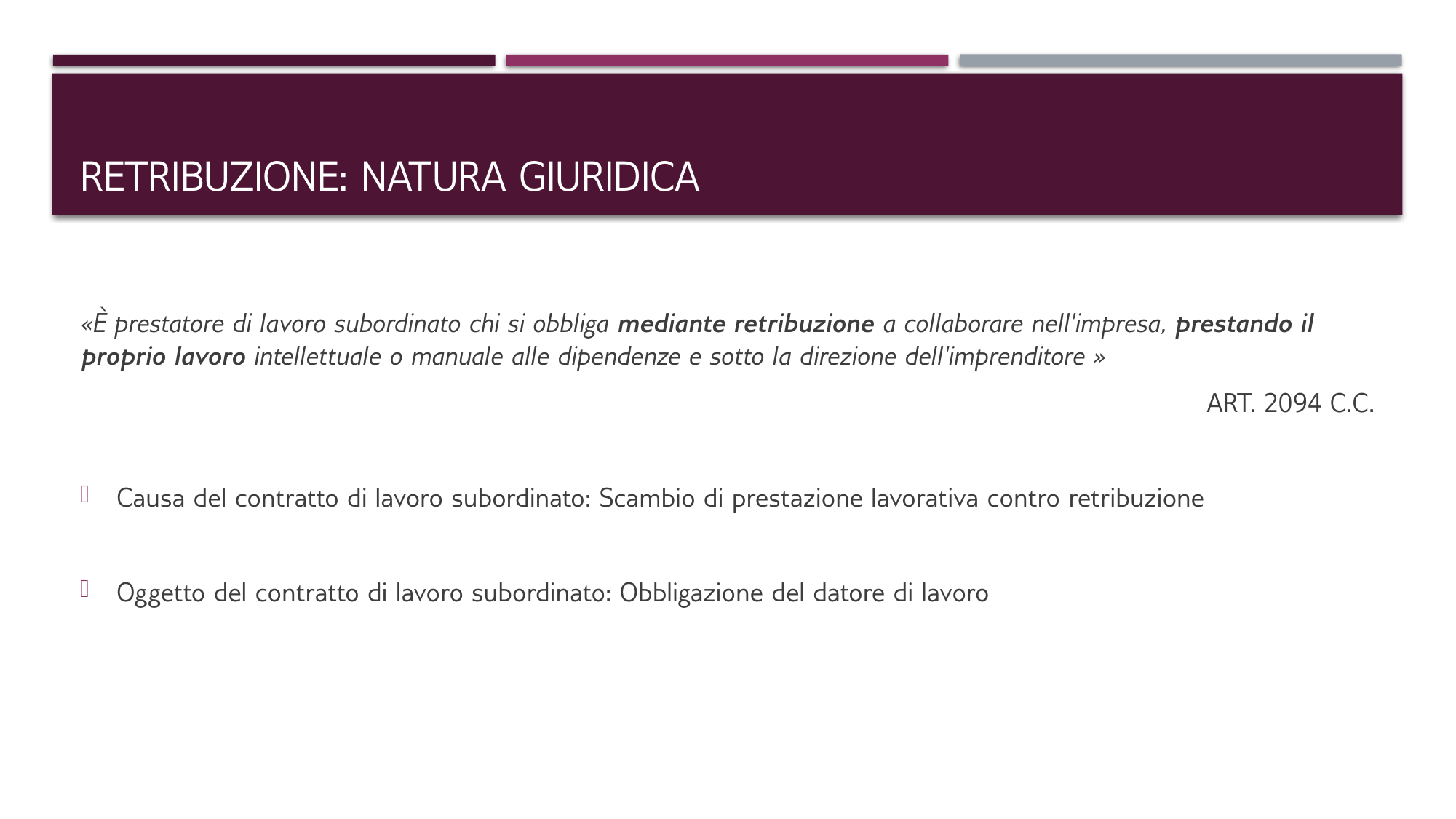

# RETRIBUZIONE: Natura GIURIDICA
«È prestatore di lavoro subordinato chi si obbliga mediante retribuzione a collaborare nell'impresa, prestando il proprio lavoro intellettuale o manuale alle dipendenze e sotto la direzione dell'imprenditore »
Art. 2094 c.c.

Causa del contratto di lavoro subordinato: Scambio di prestazione lavorativa contro retribuzione

Oggetto del contratto di lavoro subordinato: Obbligazione del datore di lavoro